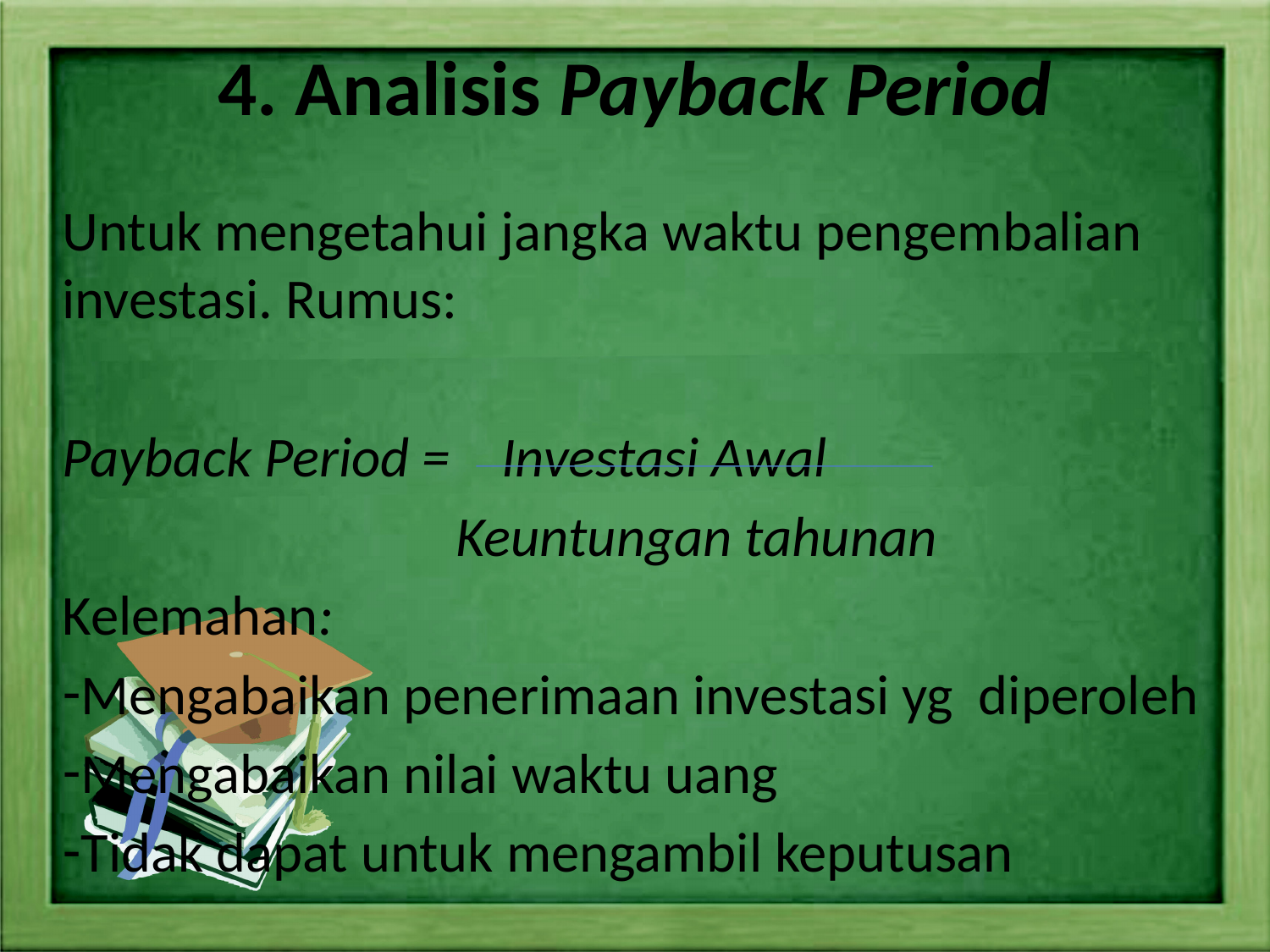

# 4. Analisis Payback Period
Untuk mengetahui jangka waktu pengembalian investasi. Rumus:

Payback Period =    Investasi Awal
			 Keuntungan tahunan
Kelemahan:
Mengabaikan penerimaan investasi yg  diperoleh
Mengabaikan nilai waktu uang
Tidak dapat untuk mengambil keputusan